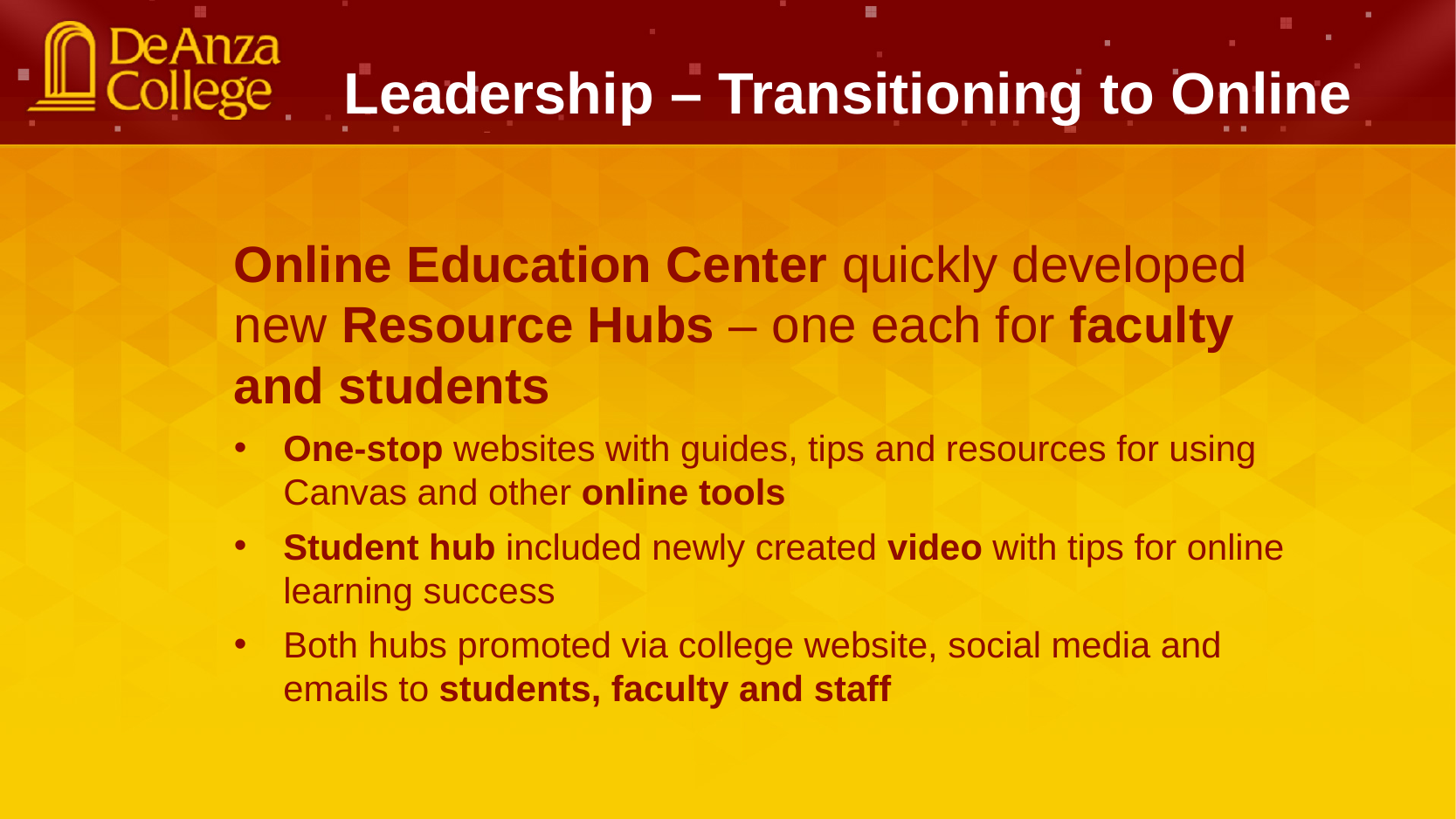

Leadership – Transitioning to Online
Online Education Center quickly developed new Resource Hubs – one each for faculty and students
One-stop websites with guides, tips and resources for using Canvas and other online tools
Student hub included newly created video with tips for online learning success
Both hubs promoted via college website, social media and emails to students, faculty and staff